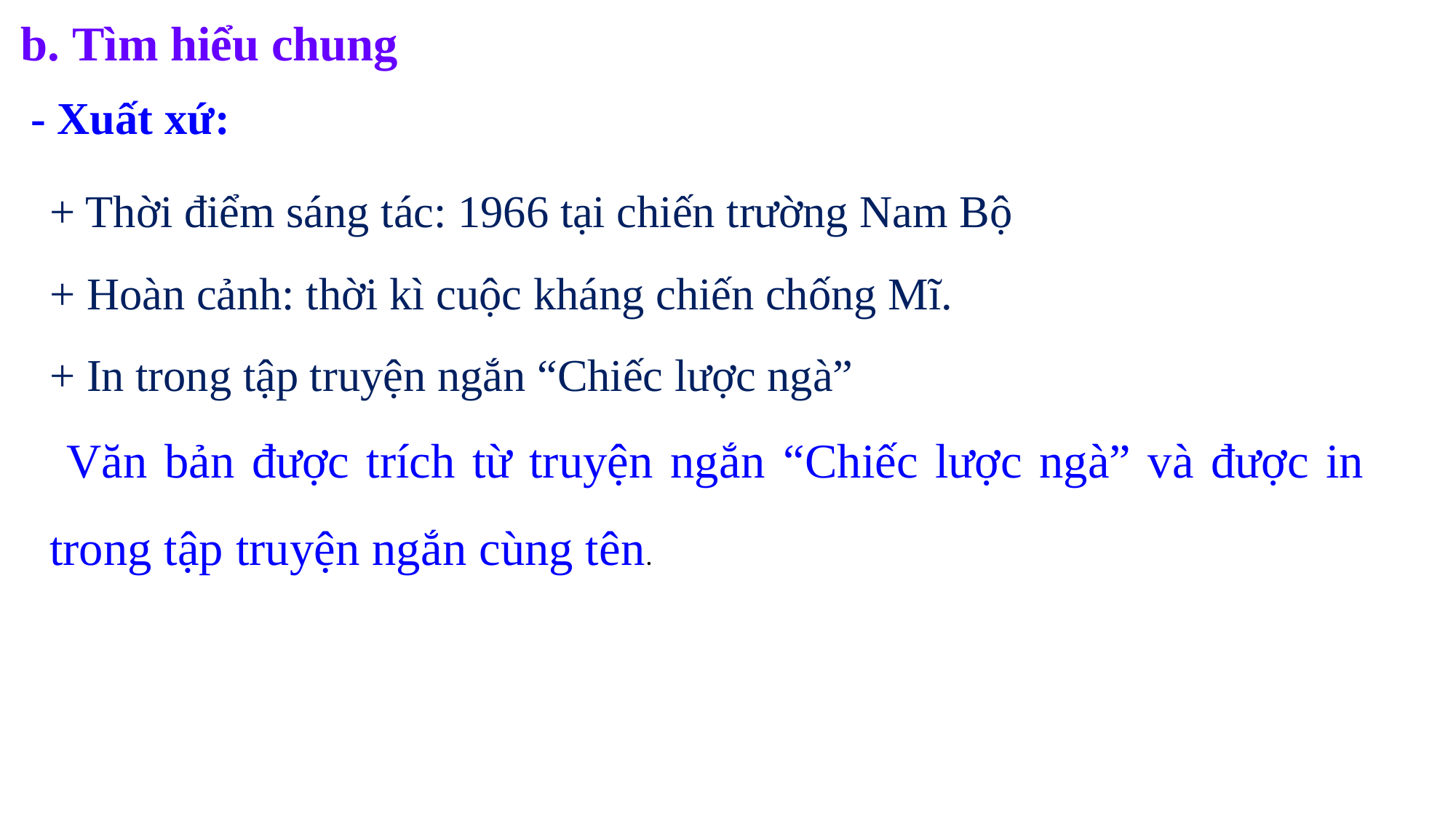

b. Tìm hiểu chung

- Xuất xứ:
+ Thời điểm sáng tác: 1966 tại chiến trường Nam Bộ
+ Hoàn cảnh: thời kì cuộc kháng chiến chống Mĩ.
+ In trong tập truyện ngắn “Chiếc lược ngà”
 Văn bản được trích từ truyện ngắn “Chiếc lược ngà” và được in trong tập truyện ngắn cùng tên.